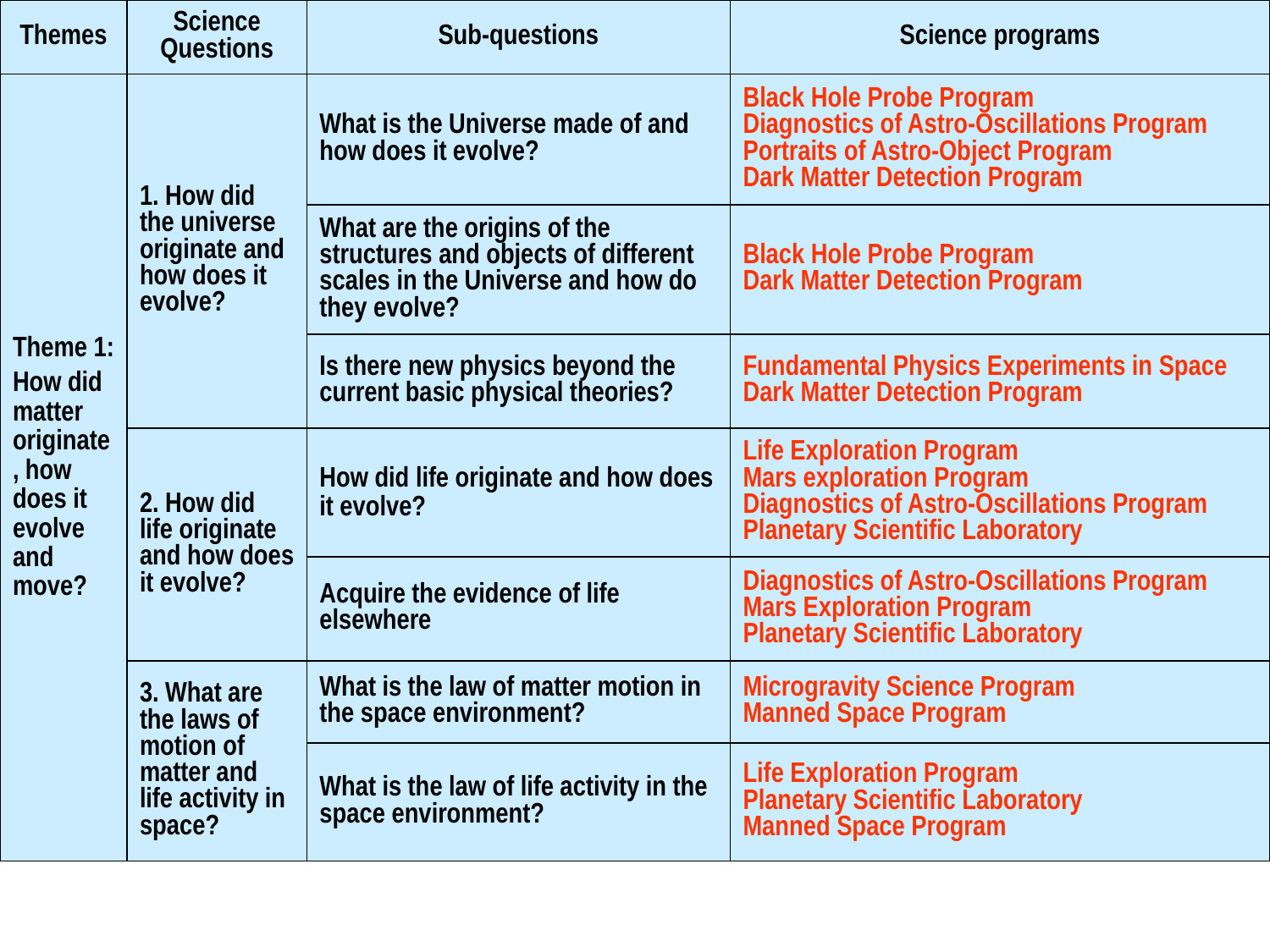

| Themes | Science Questions | Sub-questions | Science programs |
| --- | --- | --- | --- |
| Theme 1: How did matter originate, how does it evolve and move? | 1. How did the universe originate and how does it evolve? | What is the Universe made of and how does it evolve? | Black Hole Probe Program Diagnostics of Astro-Oscillations Program Portraits of Astro-Object Program Dark Matter Detection Program |
|  |  | What are the origins of the structures and objects of different scales in the Universe and how do they evolve? | Black Hole Probe Program Dark Matter Detection Program |
|  |  | Is there new physics beyond the current basic physical theories? | Fundamental Physics Experiments in Space Dark Matter Detection Program |
|  | 2. How did life originate and how does it evolve? | How did life originate and how does it evolve? | Life Exploration Program Mars exploration Program Diagnostics of Astro-Oscillations Program Planetary Scientific Laboratory |
|  |  | Acquire the evidence of life elsewhere | Diagnostics of Astro-Oscillations Program Mars Exploration Program Planetary Scientific Laboratory |
|  | 3. What are the laws of motion of matter and life activity in space? | What is the law of matter motion in the space environment? | Microgravity Science Program Manned Space Program |
|  |  | What is the law of life activity in the space environment? | Life Exploration Program Planetary Scientific Laboratory Manned Space Program |